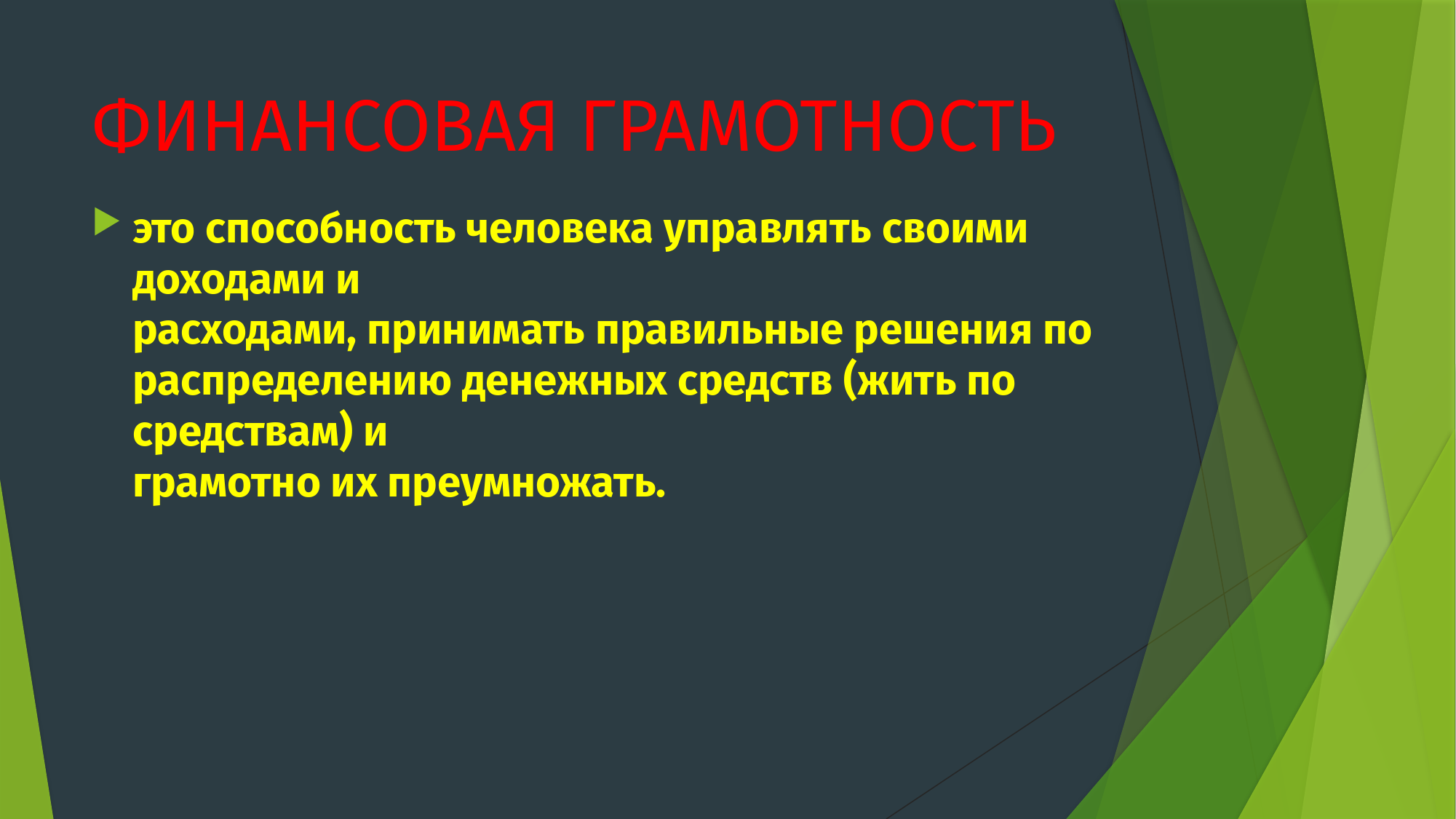

# ФИНАНСОВАЯ ГРАМОТНОСТЬ
это способность человека управлять своими доходами и
расходами, принимать правильные решения по
распределению денежных средств (жить по средствам) и
грамотно их преумножать.